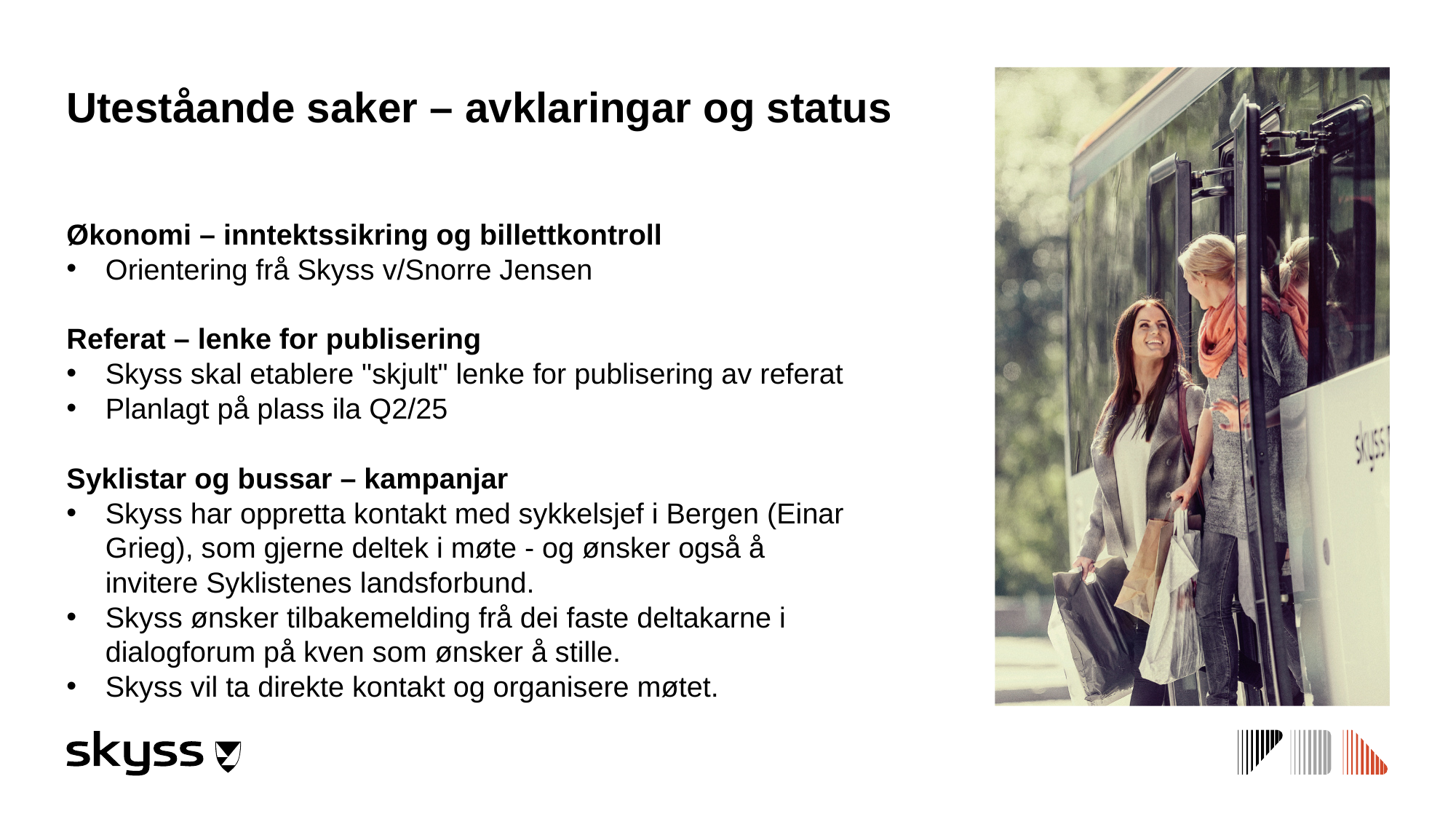

# Uteståande saker – avklaringar og status

Økonomi – inntektssikring og billettkontroll
Orientering frå Skyss v/Snorre Jensen

Referat – lenke for publisering
Skyss skal etablere "skjult" lenke for publisering av referat
Planlagt på plass ila Q2/25

Syklistar og bussar – kampanjar
Skyss har oppretta kontakt med sykkelsjef i Bergen (Einar Grieg), som gjerne deltek i møte - og ønsker også å invitere Syklistenes landsforbund.
Skyss ønsker tilbakemelding frå dei faste deltakarne i dialogforum på kven som ønsker å stille.
Skyss vil ta direkte kontakt og organisere møtet.